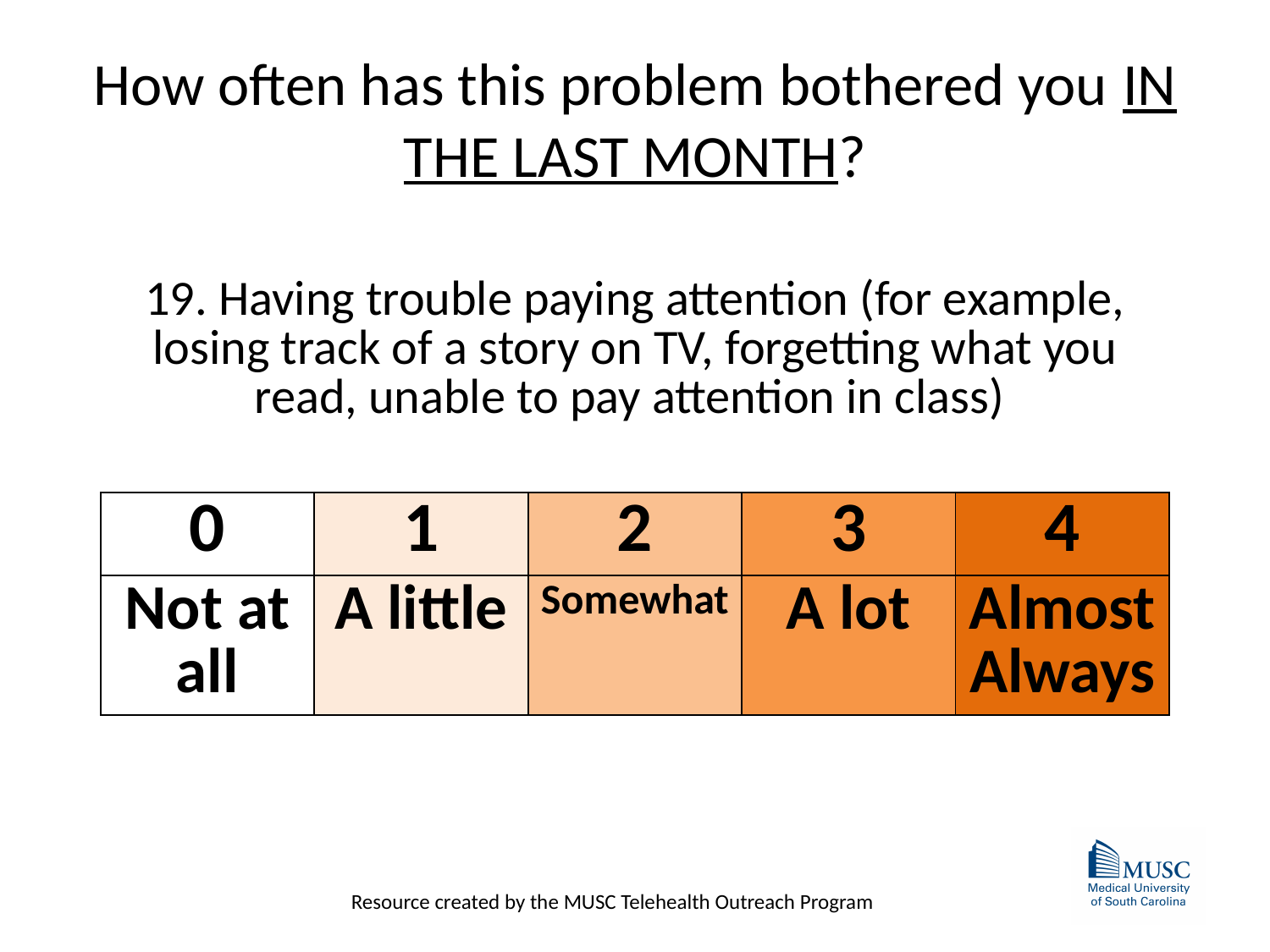

# How often has this problem bothered you IN THE LAST MONTH?
| 19. Having trouble paying attention (for example, losing track of a story on TV, forgetting what you read, unable to pay attention in class) |
| --- |
| 0 | 1 | 2 | 3 | 4 |
| --- | --- | --- | --- | --- |
| Not at all | A little | Somewhat | A lot | Almost Always |
Resource created by the MUSC Telehealth Outreach Program